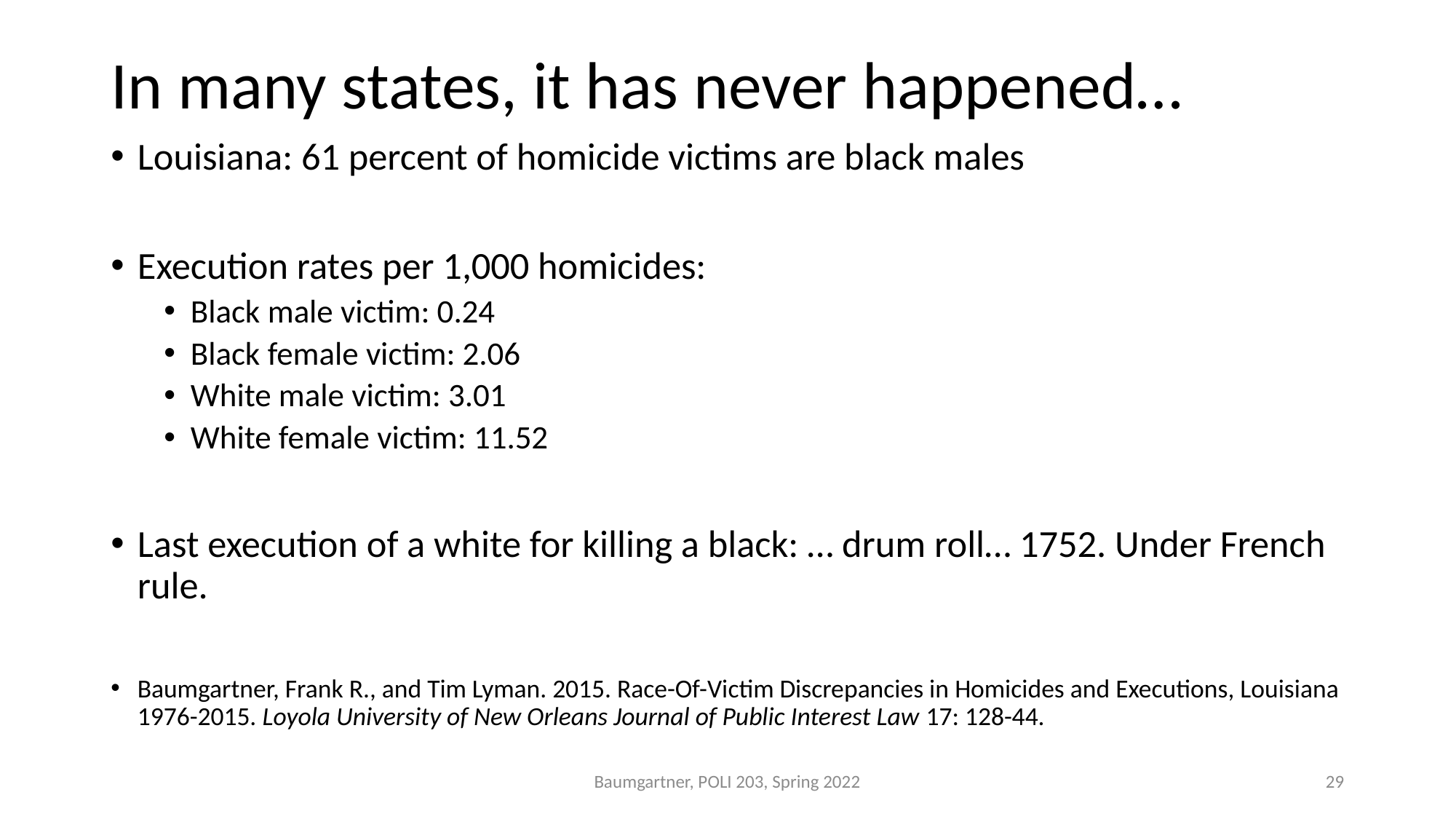

# In many states, it has never happened…
Louisiana: 61 percent of homicide victims are black males

Execution rates per 1,000 homicides:
Black male victim: 0.24
Black female victim: 2.06
White male victim: 3.01
White female victim: 11.52

Last execution of a white for killing a black: … drum roll… 1752. Under French rule.

Baumgartner, Frank R., and Tim Lyman. 2015. Race-Of-Victim Discrepancies in Homicides and Executions, Louisiana 1976-2015. Loyola University of New Orleans Journal of Public Interest Law 17: 128-44.

Baumgartner, POLI 203, Spring 2022
29